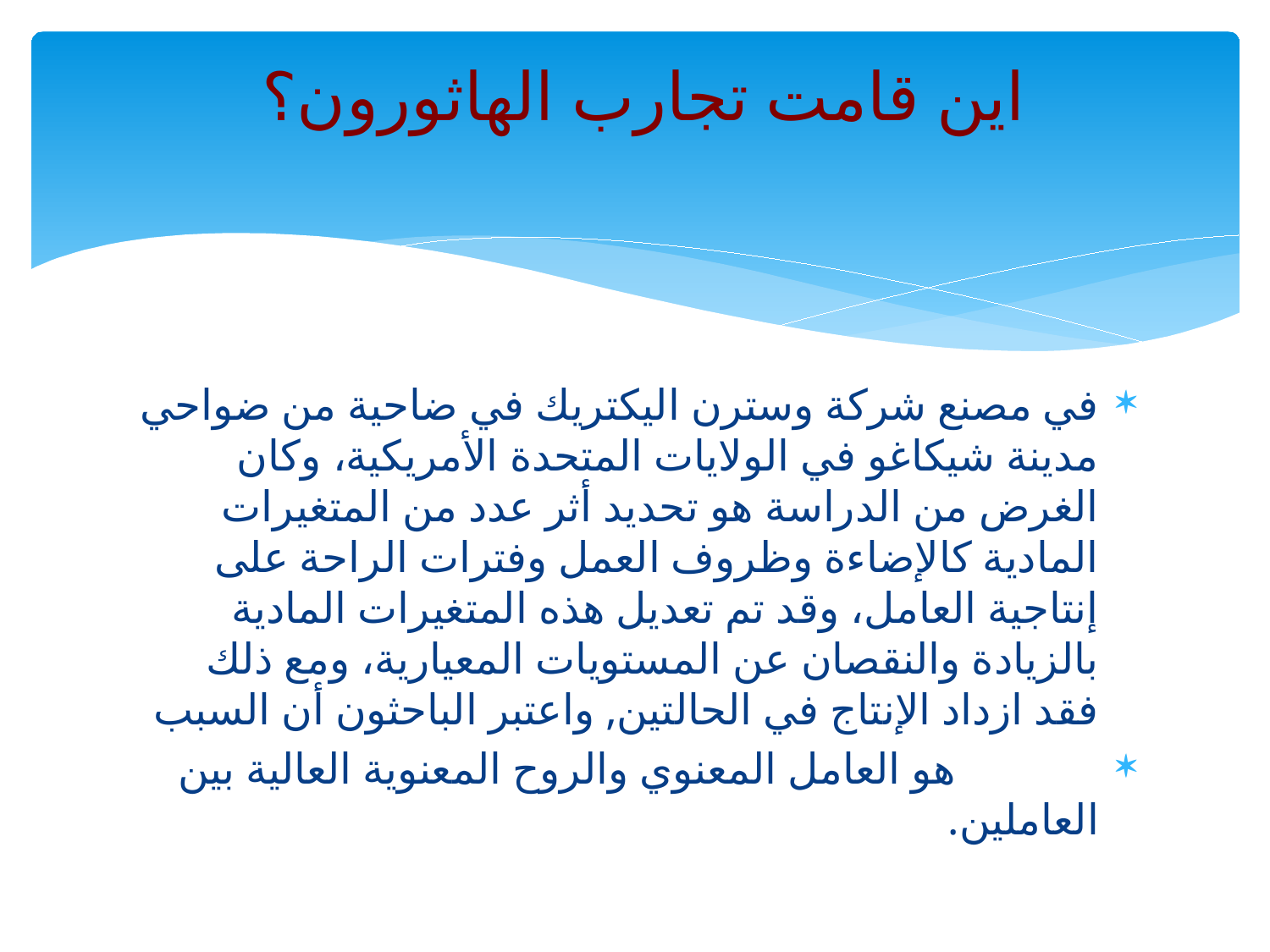

# اين قامت تجارب الهاثورون؟
في مصنع شركة وسترن اليكتريك في ضاحية من ضواحي مدينة شيكاغو في الولايات المتحدة الأمريكية، وكان الغرض من الدراسة هو تحديد أثر عدد من المتغيرات المادية كالإضاءة وظروف العمل وفترات الراحة على إنتاجية العامل، وقد تم تعديل هذه المتغيرات المادية بالزيادة والنقصان عن المستويات المعيارية، ومع ذلك فقد ازداد الإنتاج في الحالتين, واعتبر الباحثون أن السبب
             هو العامل المعنوي والروح المعنوية العالية بين العاملين.